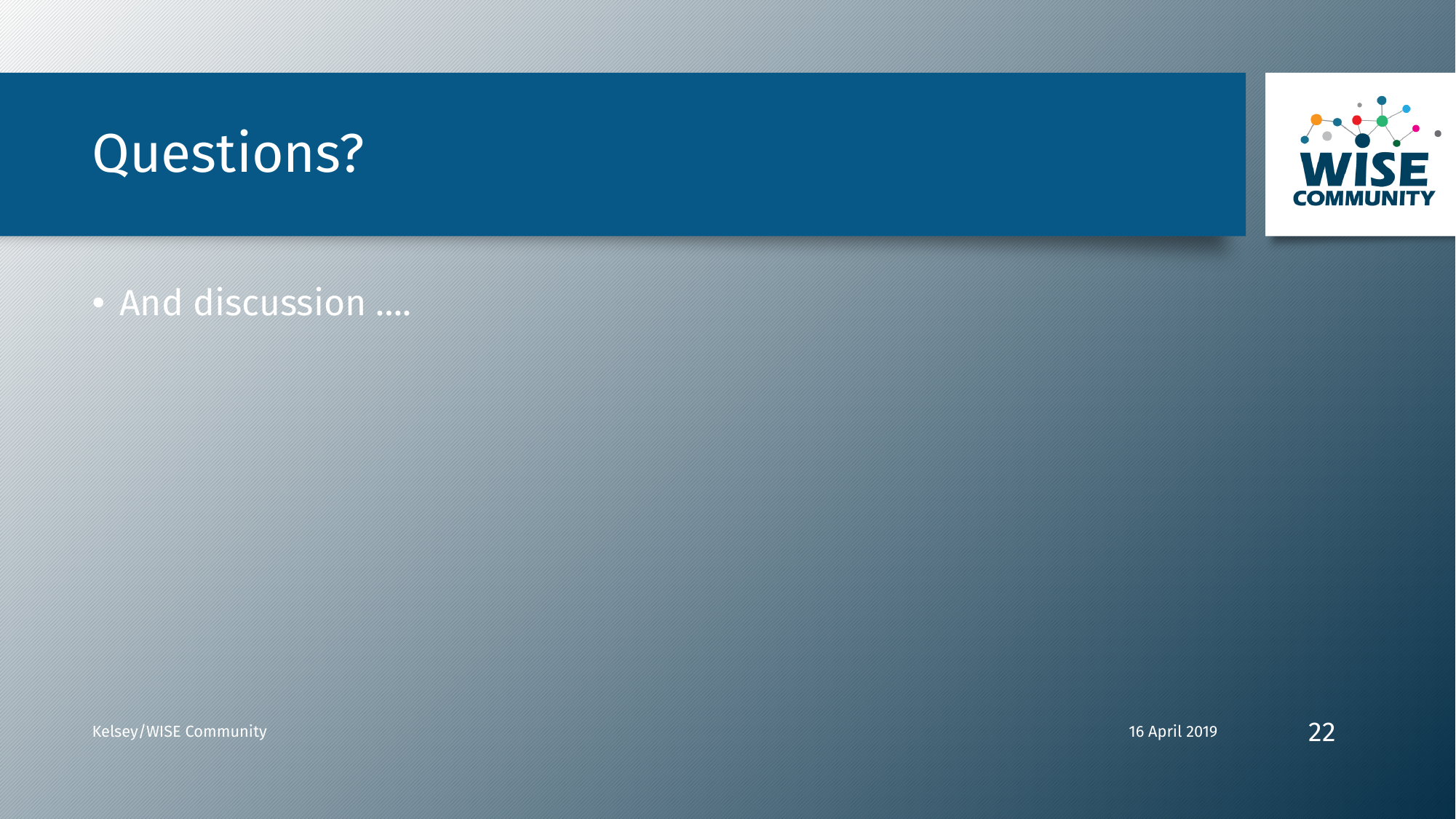

# Questions?
And discussion ….
22
16 April 2019
Kelsey/WISE Community